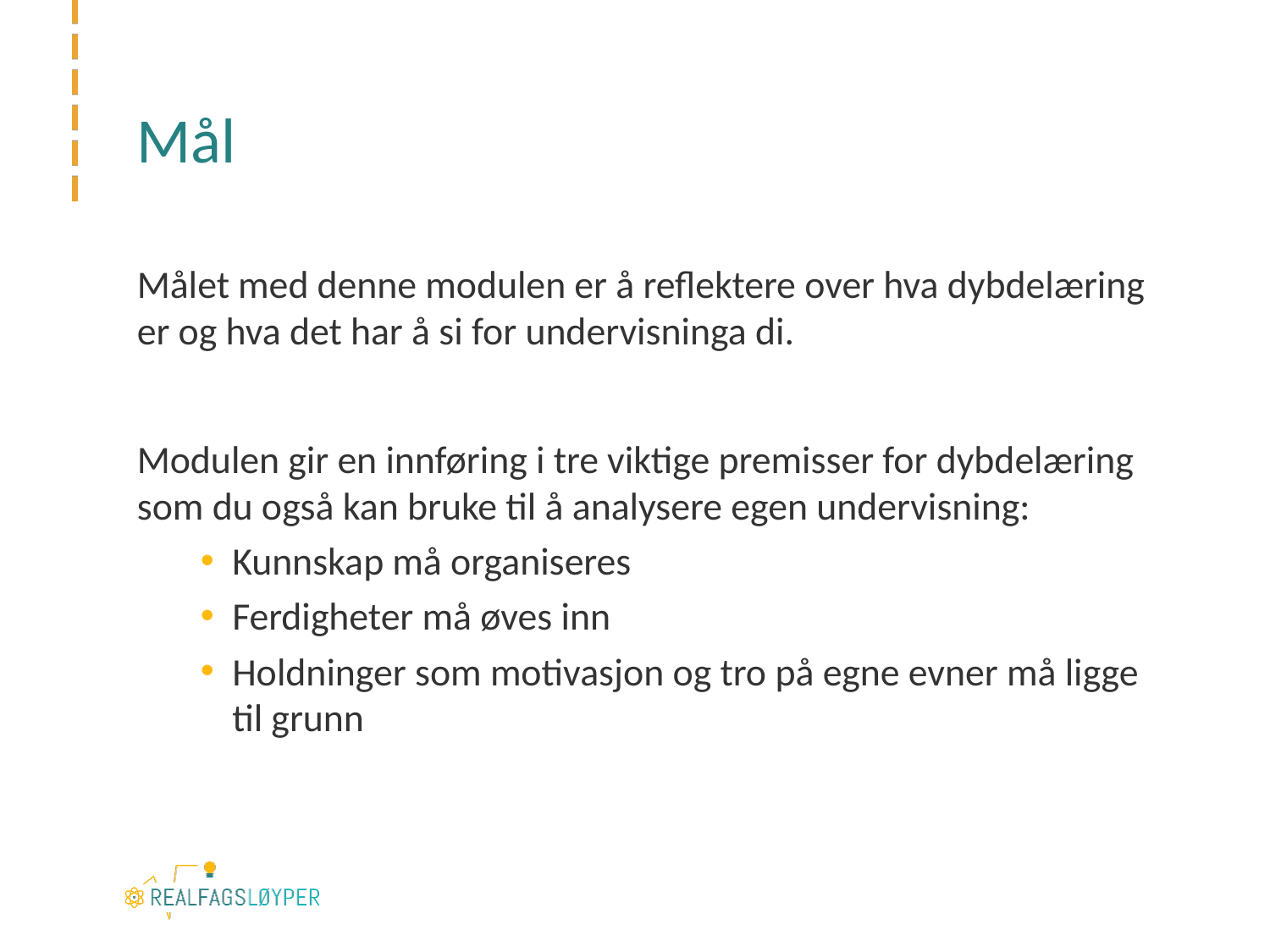

# Mål
Målet med denne modulen er å reflektere over hva dybdelæring er og hva det har å si for undervisninga di.

Modulen gir en innføring i tre viktige premisser for dybdelæring som du også kan bruke til å analysere egen undervisning:
Kunnskap må organiseres
Ferdigheter må øves inn
Holdninger som motivasjon og tro på egne evner må ligge til grunn